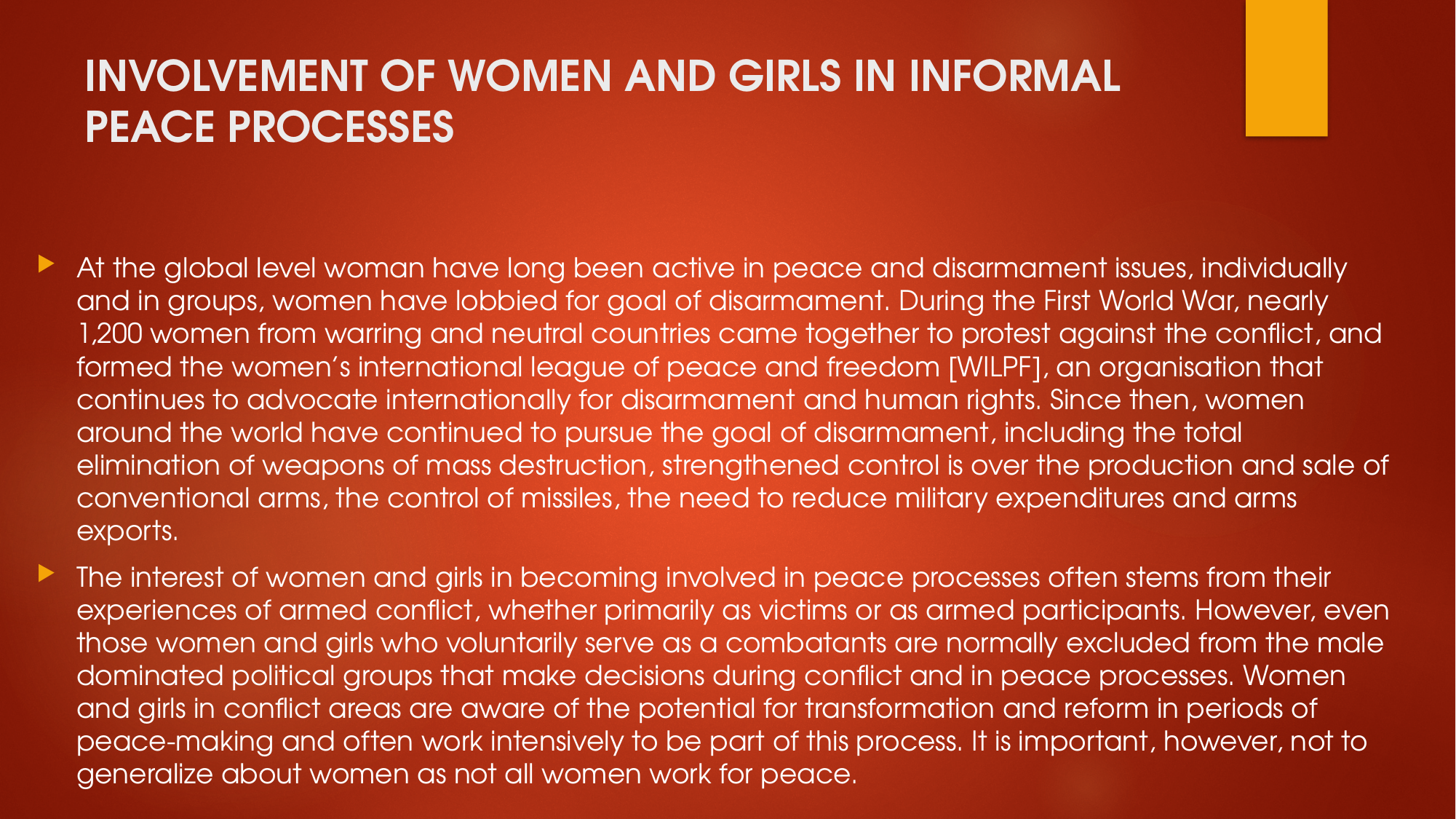

# INVOLVEMENT OF WOMEN AND GIRLS IN INFORMAL PEACE PROCESSES
At the global level woman have long been active in peace and disarmament issues, individually and in groups, women have lobbied for goal of disarmament. During the First World War, nearly 1,200 women from warring and neutral countries came together to protest against the conflict, and formed the women’s international league of peace and freedom [WILPF], an organisation that continues to advocate internationally for disarmament and human rights. Since then, women around the world have continued to pursue the goal of disarmament, including the total elimination of weapons of mass destruction, strengthened control is over the production and sale of conventional arms, the control of missiles, the need to reduce military expenditures and arms exports.
The interest of women and girls in becoming involved in peace processes often stems from their experiences of armed conflict, whether primarily as victims or as armed participants. However, even those women and girls who voluntarily serve as a combatants are normally excluded from the male dominated political groups that make decisions during conflict and in peace processes. Women and girls in conflict areas are aware of the potential for transformation and reform in periods of peace-making and often work intensively to be part of this process. It is important, however, not to generalize about women as not all women work for peace.